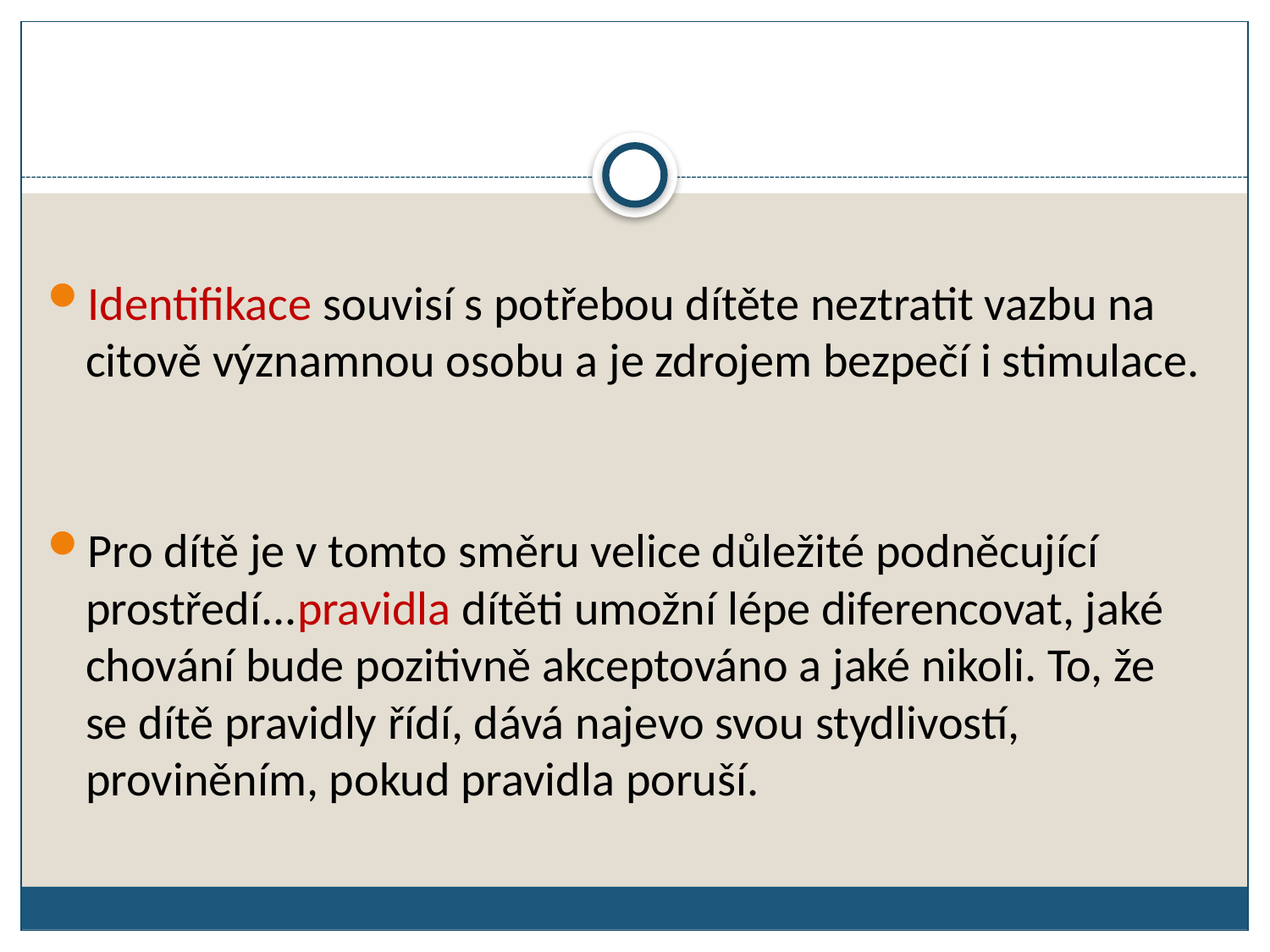

Identifikace souvisí s potřebou dítěte neztratit vazbu na citově významnou osobu a je zdrojem bezpečí i stimulace.

Pro dítě je v tomto směru velice důležité podněcující prostředí...pravidla dítěti umožní lépe diferencovat, jaké chování bude pozitivně akceptováno a jaké nikoli. To, že se dítě pravidly řídí, dává najevo svou stydlivostí, proviněním, pokud pravidla poruší.